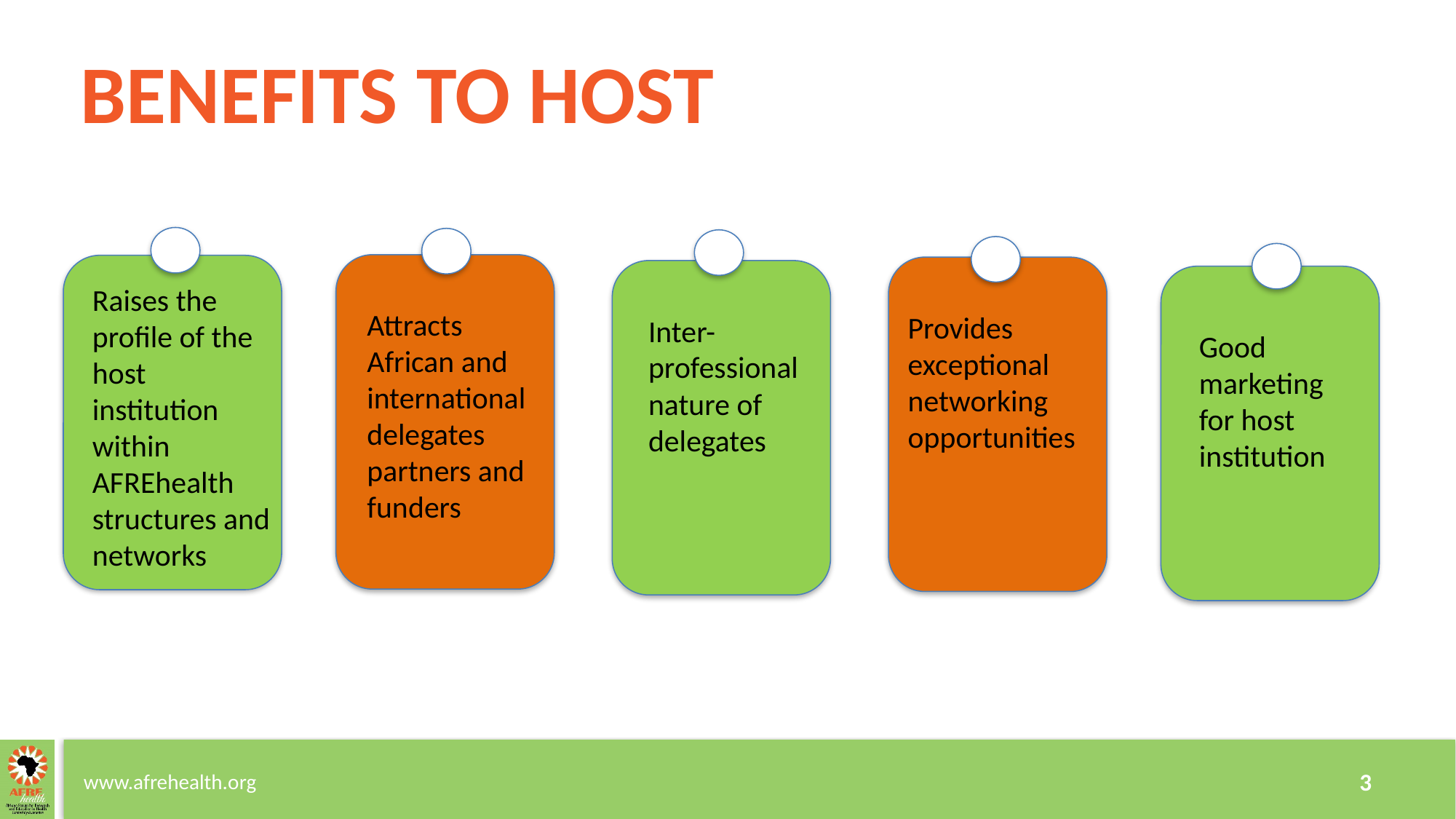

# BENEFITS TO HOST

Raises the profile of the host institution within AFREhealth structures and networks
Attracts African and international delegates partners and funders
Provides exceptional networking opportunities
Inter-professional nature of delegates
Good marketing for host institution
www.afrehealth.org
3